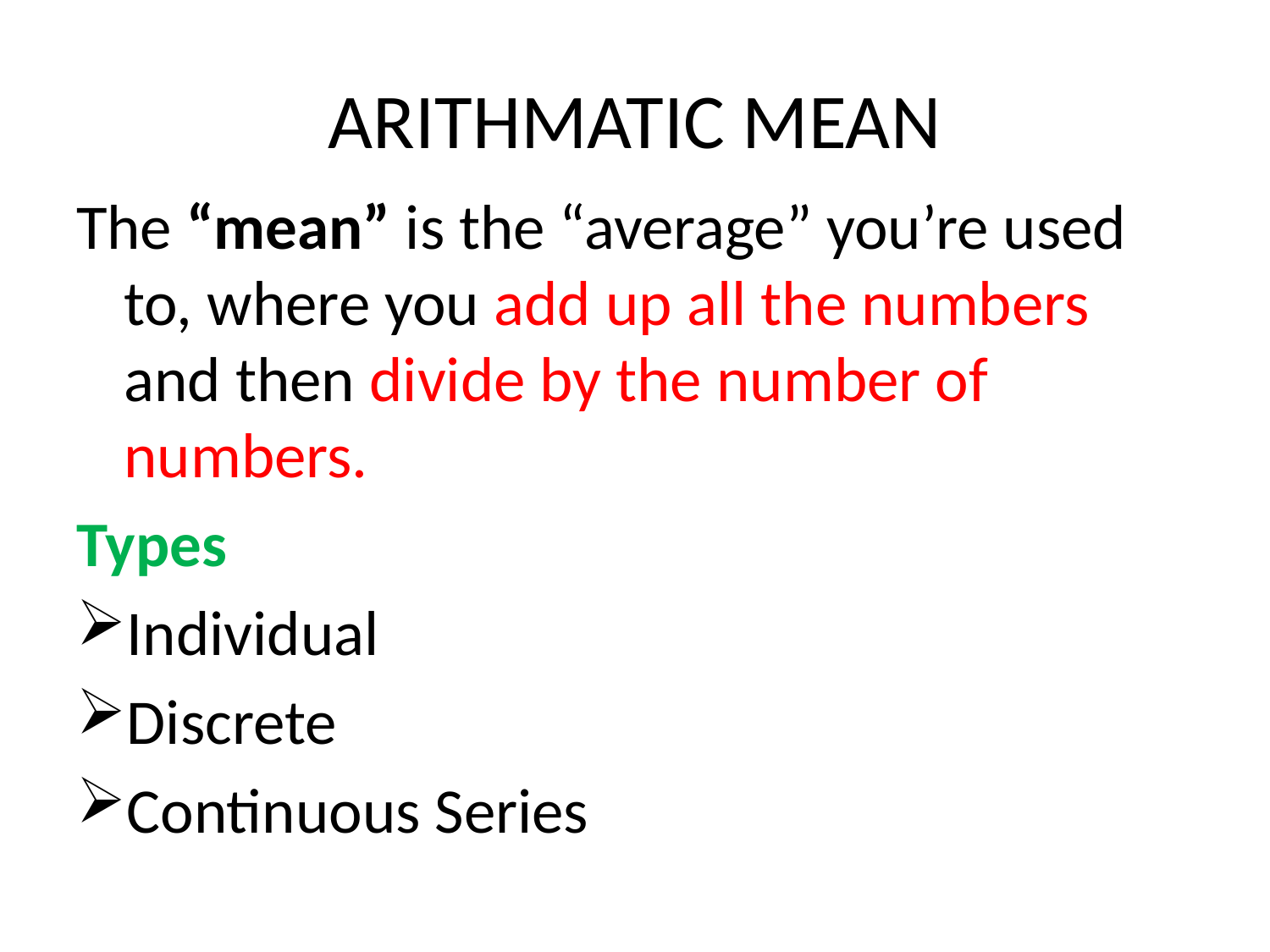

# ARITHMATIC MEAN
The “mean” is the “average” you’re used to, where you add up all the numbers and then divide by the number of  numbers.
Types
Individual
Discrete
Continuous Series